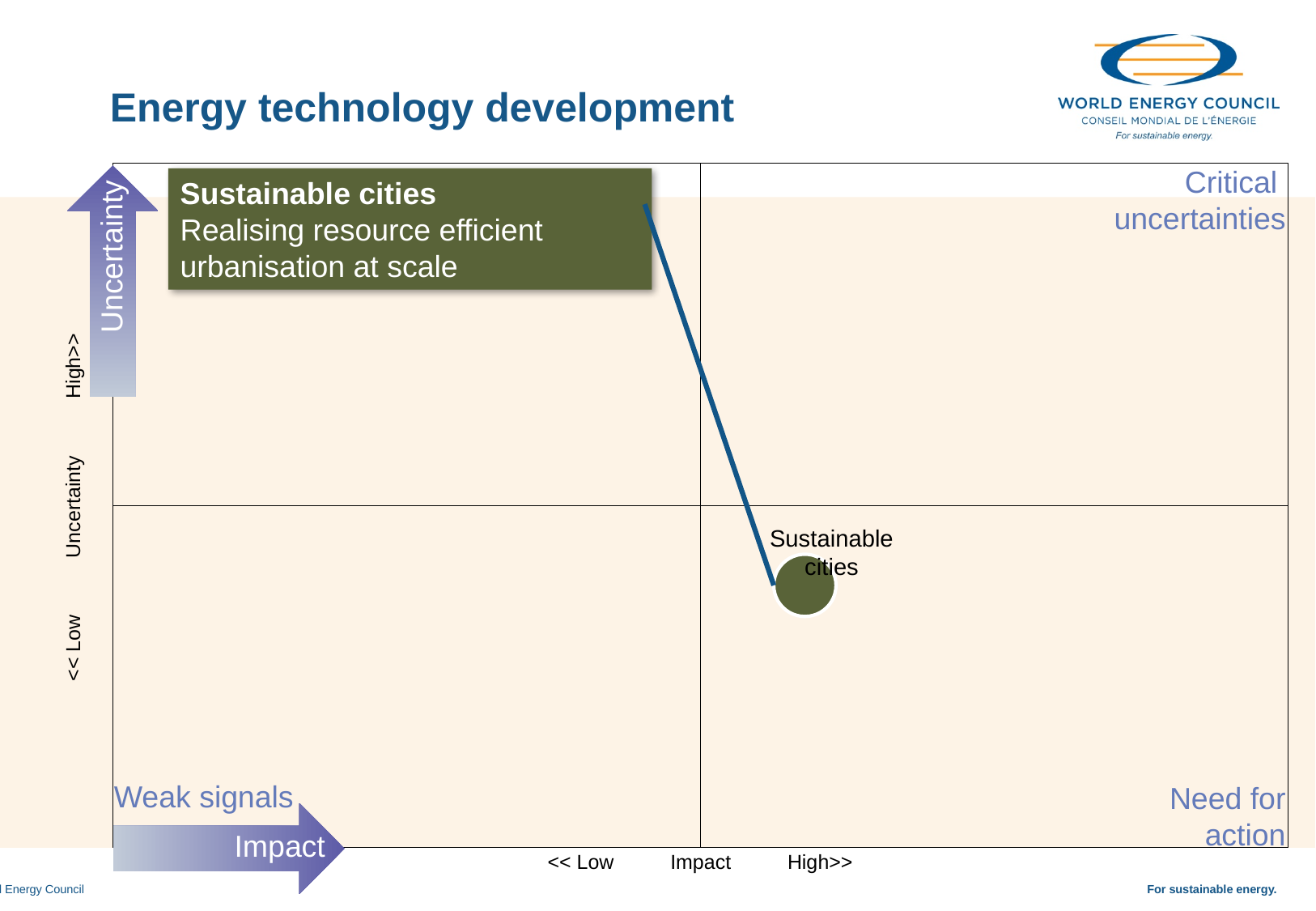

Energy technology development
Critical
uncertainties

Sustainable cities
Realising resource efficient urbanisation at scale
Uncertainty

<< Low          Uncertainty          High>>

Sustainable
cities

Weak signals
Need for
action

Impact
<< Low          Impact          High>>